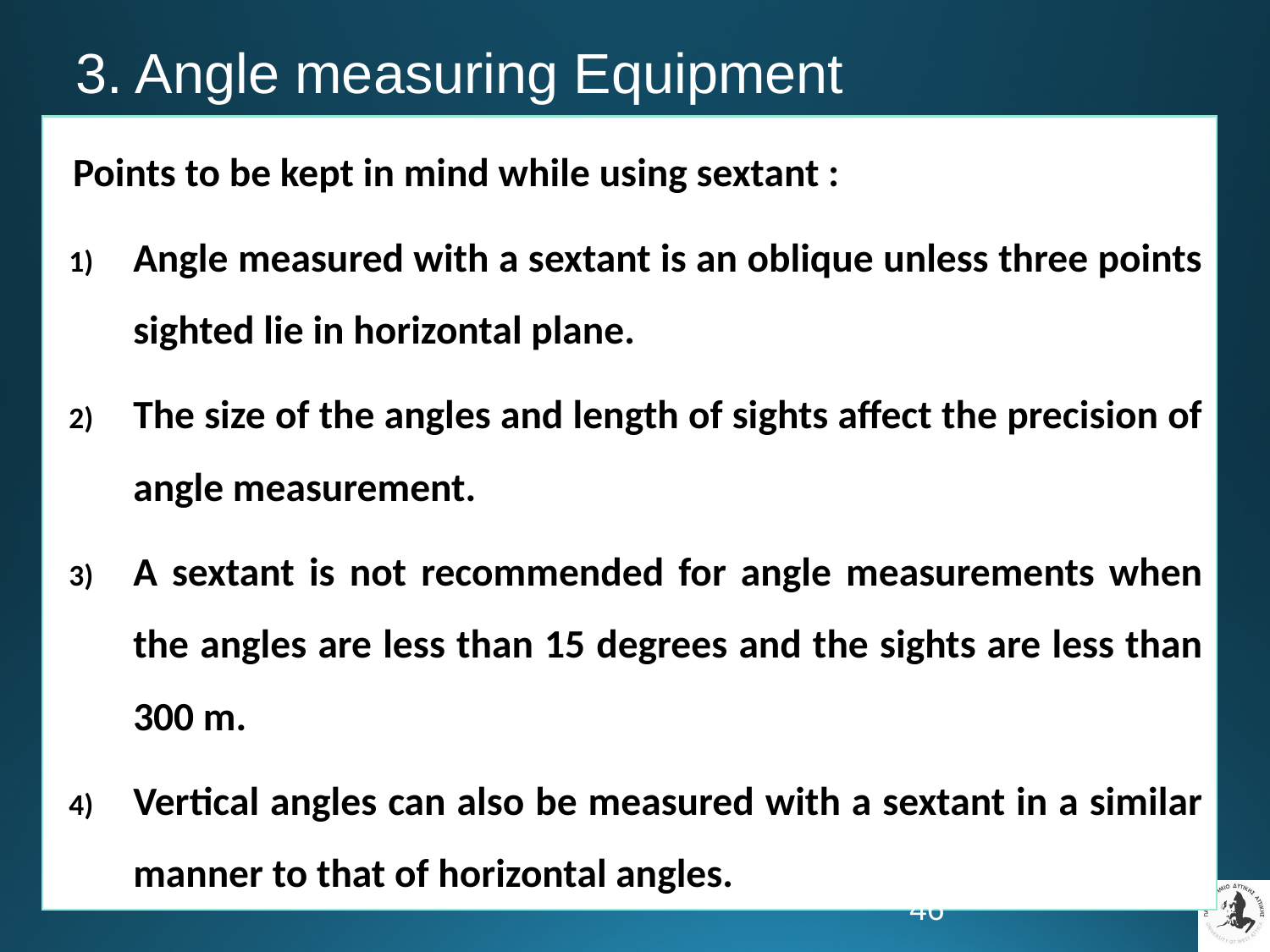

# 3. Angle measuring Equipment
Points to be kept in mind while using sextant :
Angle measured with a sextant is an oblique unless three points sighted lie in horizontal plane.
The size of the angles and length of sights affect the precision of angle measurement.
A sextant is not recommended for angle measurements when the angles are less than 15 degrees and the sights are less than 300 m.
Vertical angles can also be measured with a sextant in a similar manner to that of horizontal angles.
46